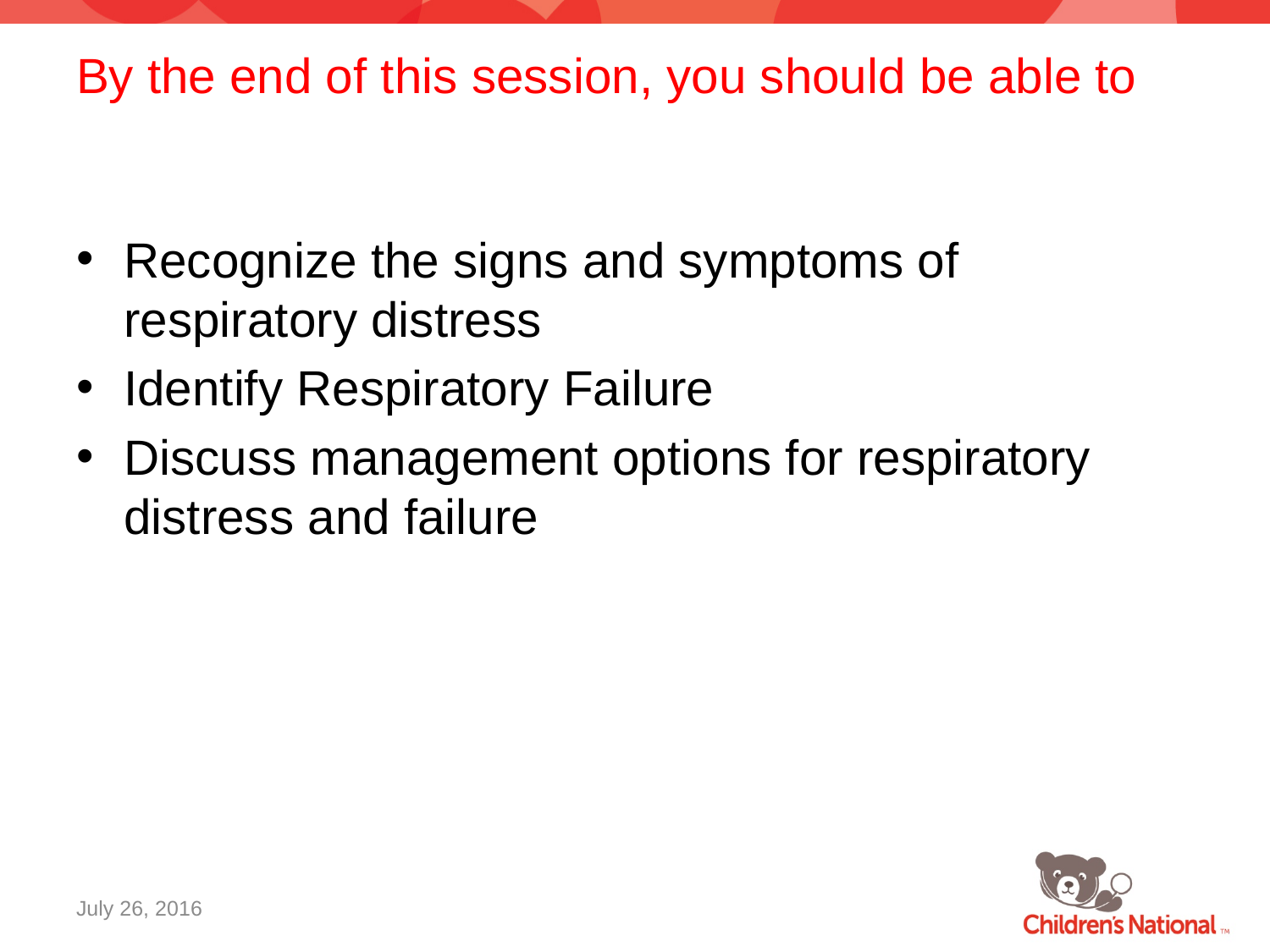

# By the end of this session, you should be able to
Recognize the signs and symptoms of respiratory distress
Identify Respiratory Failure
Discuss management options for respiratory distress and failure
July 26, 2016